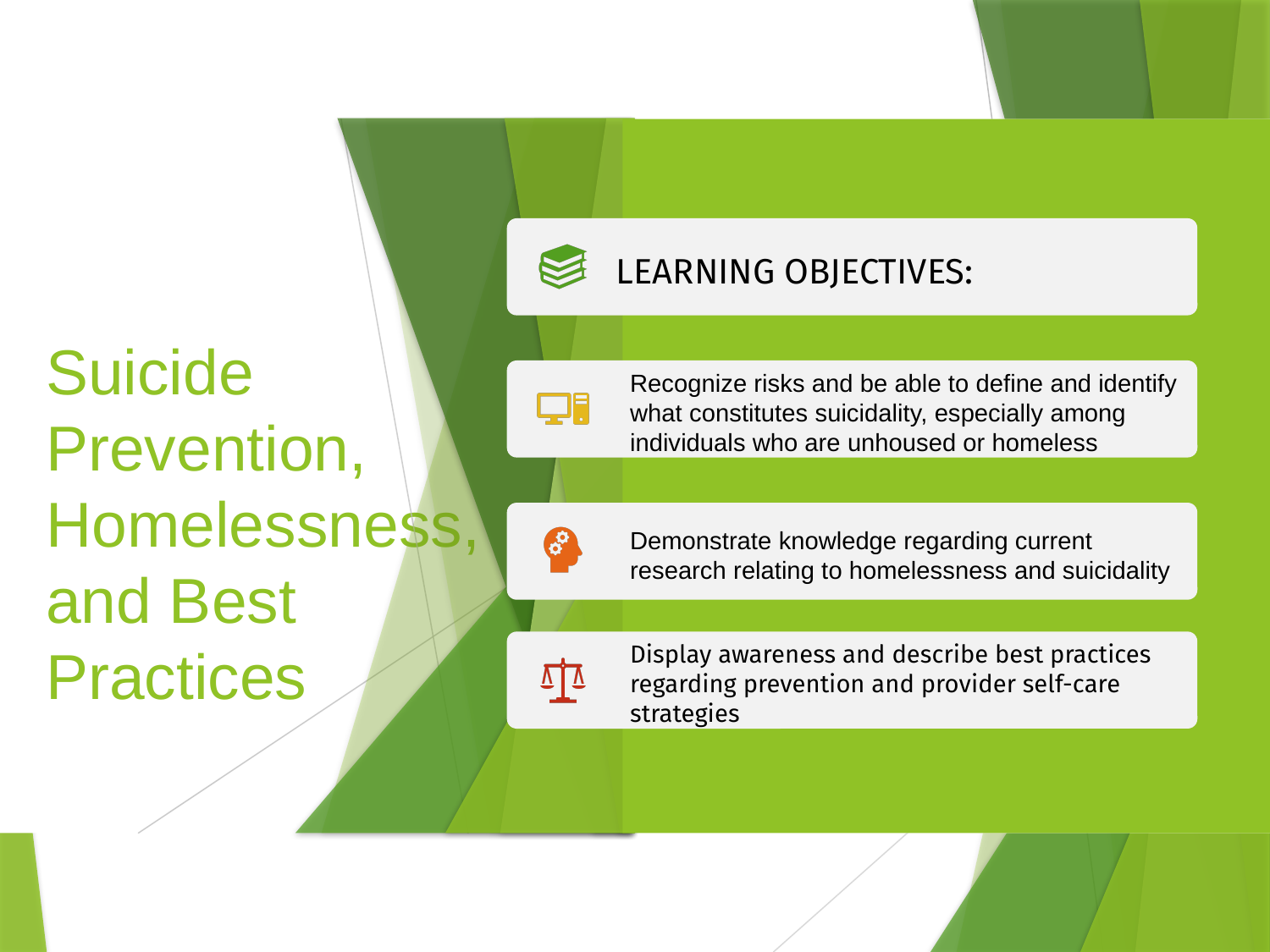

LEARNING OBJECTIVES:
Recognize risks and be able to define and identify what constitutes suicidality, especially among individuals who are unhoused or homeless
Demonstrate knowledge regarding current research relating to homelessness and suicidality
Display awareness and describe best practices regarding prevention and provider self-care strategies
# Suicide Prevention, Homelessness, and Best Practices